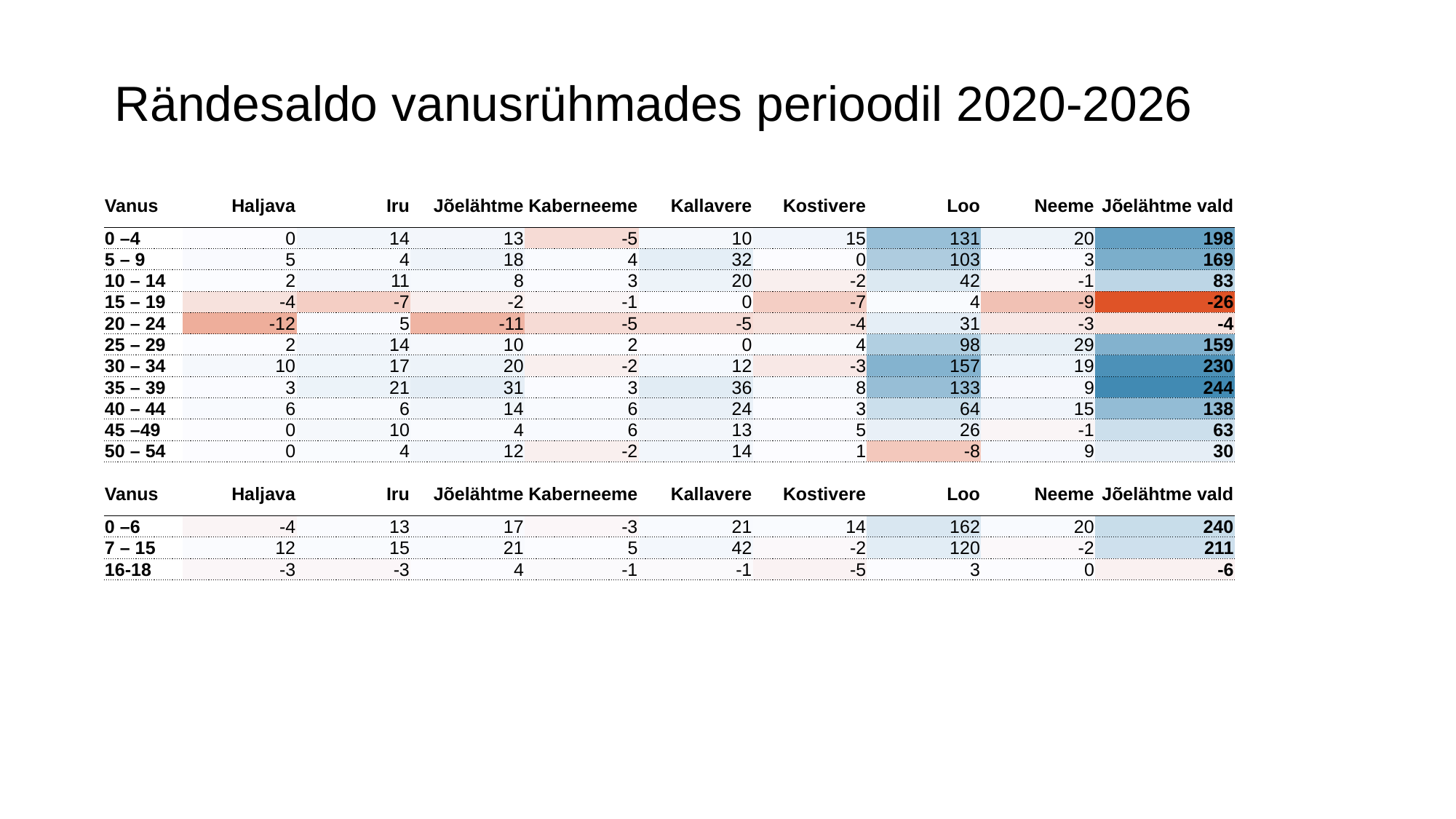

# Rändesaldo vanusrühmades perioodil 2020-2026
| Vanus | Haljava | Iru | Jõelähtme | Kaberneeme | Kallavere | Kostivere | Loo | Neeme | Jõelähtme vald |
| --- | --- | --- | --- | --- | --- | --- | --- | --- | --- |
| 0 –4 | 0 | 14 | 13 | -5 | 10 | 15 | 131 | 20 | 198 |
| 5 – 9 | 5 | 4 | 18 | 4 | 32 | 0 | 103 | 3 | 169 |
| 10 – 14 | 2 | 11 | 8 | 3 | 20 | -2 | 42 | -1 | 83 |
| 15 – 19 | -4 | -7 | -2 | -1 | 0 | -7 | 4 | -9 | -26 |
| 20 – 24 | -12 | 5 | -11 | -5 | -5 | -4 | 31 | -3 | -4 |
| 25 – 29 | 2 | 14 | 10 | 2 | 0 | 4 | 98 | 29 | 159 |
| 30 – 34 | 10 | 17 | 20 | -2 | 12 | -3 | 157 | 19 | 230 |
| 35 – 39 | 3 | 21 | 31 | 3 | 36 | 8 | 133 | 9 | 244 |
| 40 – 44 | 6 | 6 | 14 | 6 | 24 | 3 | 64 | 15 | 138 |
| 45 –49 | 0 | 10 | 4 | 6 | 13 | 5 | 26 | -1 | 63 |
| 50 – 54 | 0 | 4 | 12 | -2 | 14 | 1 | -8 | 9 | 30 |
|  |  |  |  |  |  |  |  |  |  |
| Vanus | Haljava | Iru | Jõelähtme | Kaberneeme | Kallavere | Kostivere | Loo | Neeme | Jõelähtme vald |
| 0 –6 | -4 | 13 | 17 | -3 | 21 | 14 | 162 | 20 | 240 |
| 7 – 15 | 12 | 15 | 21 | 5 | 42 | -2 | 120 | -2 | 211 |
| 16-18 | -3 | -3 | 4 | -1 | -1 | -5 | 3 | 0 | -6 |